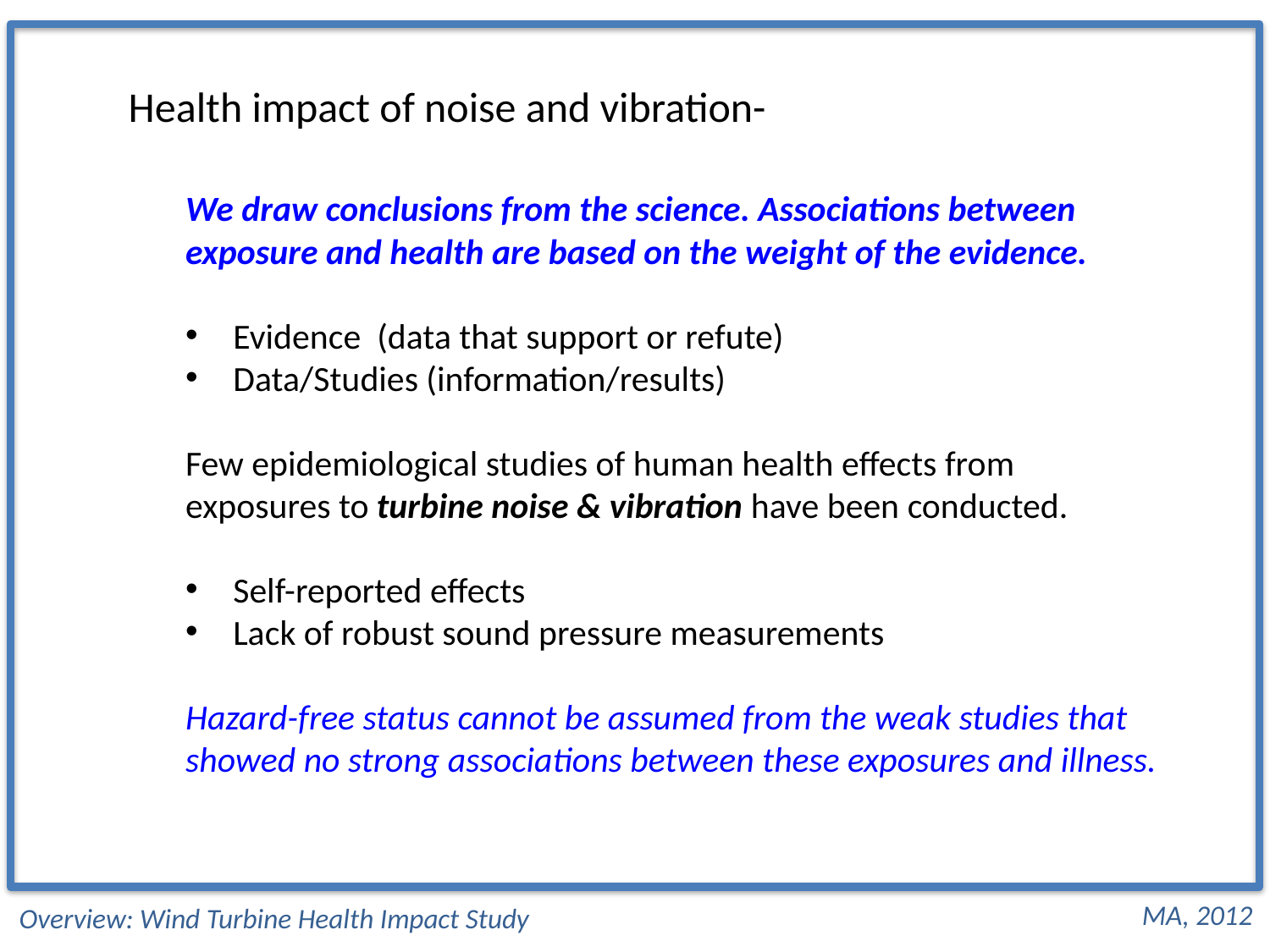

Health impact of noise and vibration-

We draw conclusions from the science. Associations between exposure and health are based on the weight of the evidence.

Evidence  (data that support or refute)
Data/Studies (information/results)

Few epidemiological studies of human health effects from exposures to turbine noise & vibration have been conducted.

Self-reported effects
Lack of robust sound pressure measurements

Hazard-free status cannot be assumed from the weak studies that showed no strong associations between these exposures and illness.

MA, 2012
Overview: Wind Turbine Health Impact Study